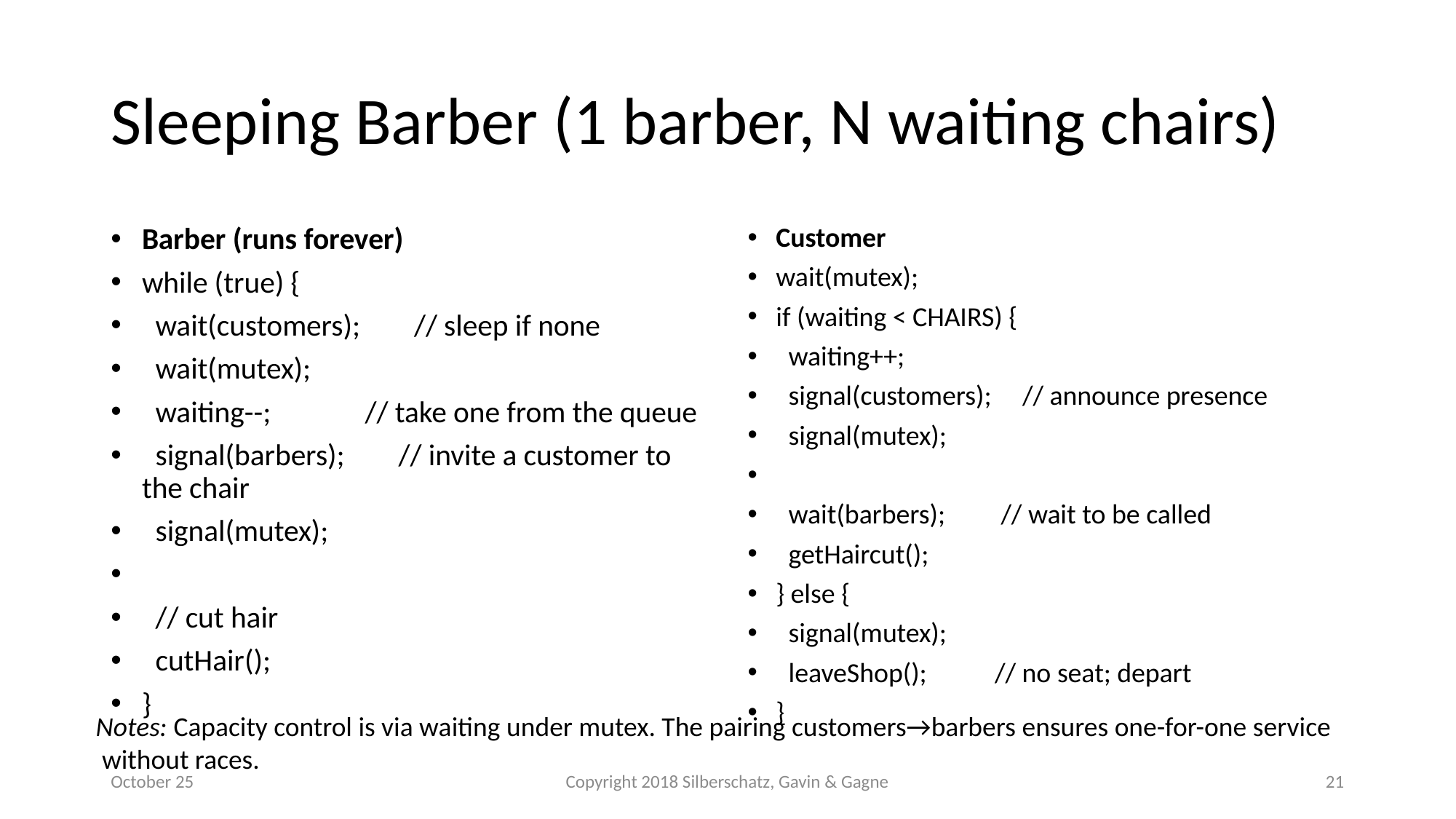

# Sleeping Barber (1 barber, N waiting chairs)
Barber (runs forever)
while (true) {
  wait(customers);        // sleep if none
  wait(mutex);
  waiting--;              // take one from the queue
  signal(barbers);        // invite a customer to the chair
  signal(mutex);

  // cut hair
  cutHair();
}

Customer
wait(mutex);
if (waiting < CHAIRS) {
  waiting++;
  signal(customers);     // announce presence
  signal(mutex);

  wait(barbers);         // wait to be called
  getHaircut();
} else {
  signal(mutex);
  leaveShop();           // no seat; depart
}

Notes: Capacity control is via waiting under mutex. The pairing customers→barbers ensures one-for-one service
 without races.

October 25
Copyright 2018 Silberschatz, Gavin & Gagne
21